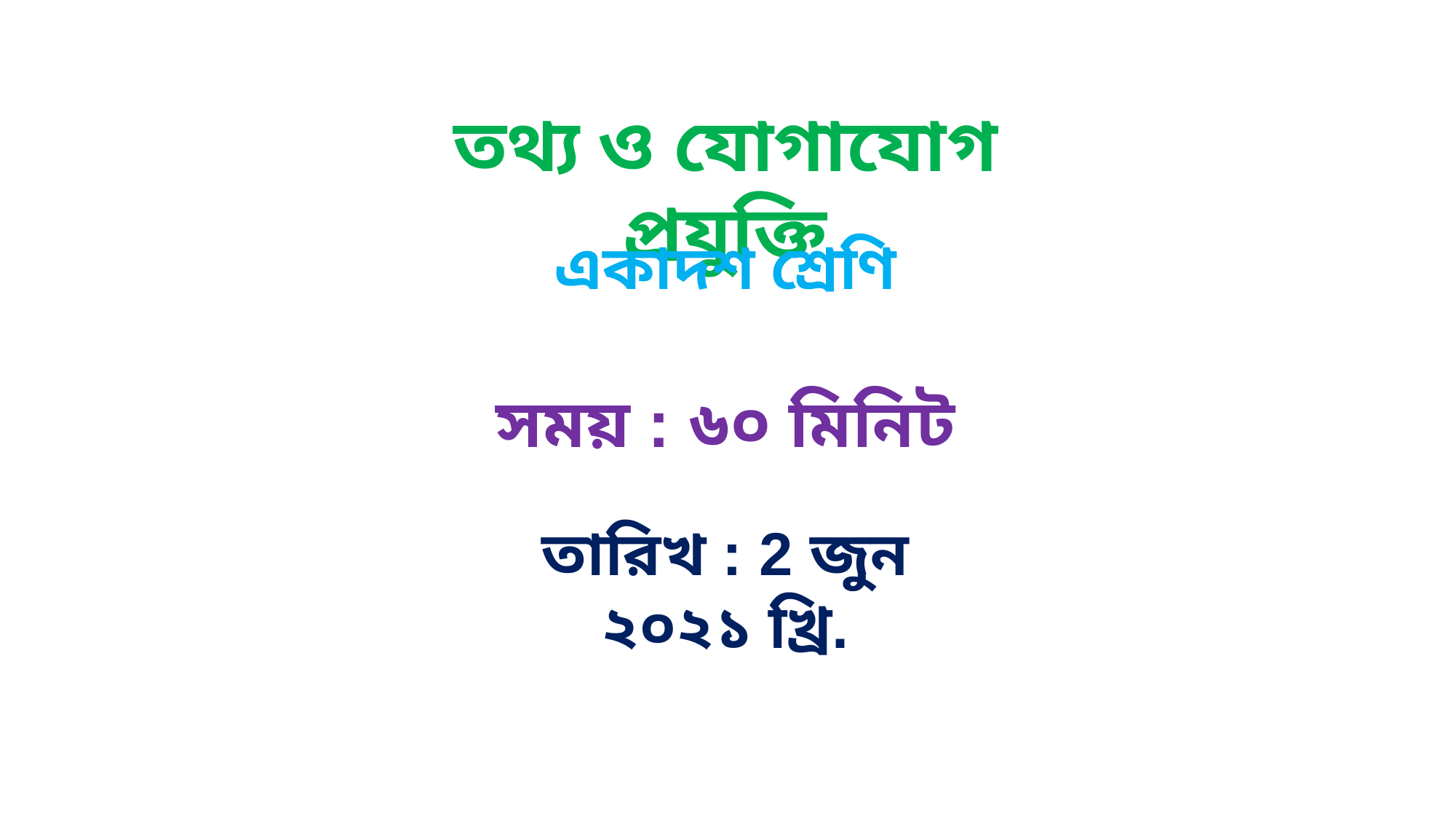

তথ্য ও যোগাযোগ প্রযুক্তি
একাদশ শ্রেণি
সময় : ৬০ মিনিট
তারিখ : 2 জুন ২০২১ খ্রি.